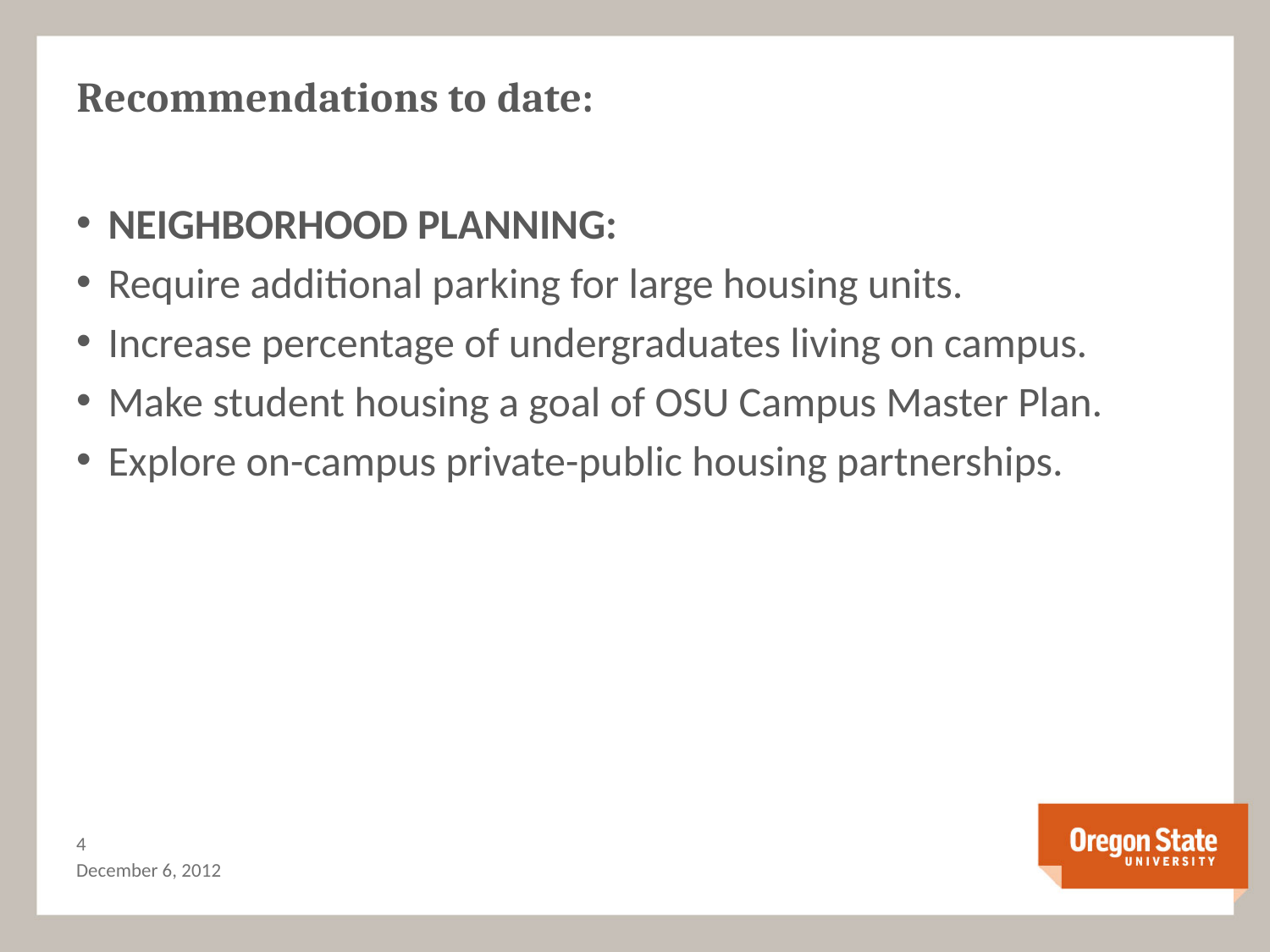

# Recommendations to date:
NEIGHBORHOOD PLANNING:
Require additional parking for large housing units.
Increase percentage of undergraduates living on campus.
Make student housing a goal of OSU Campus Master Plan.
Explore on-campus private-public housing partnerships.

4
December 6, 2012